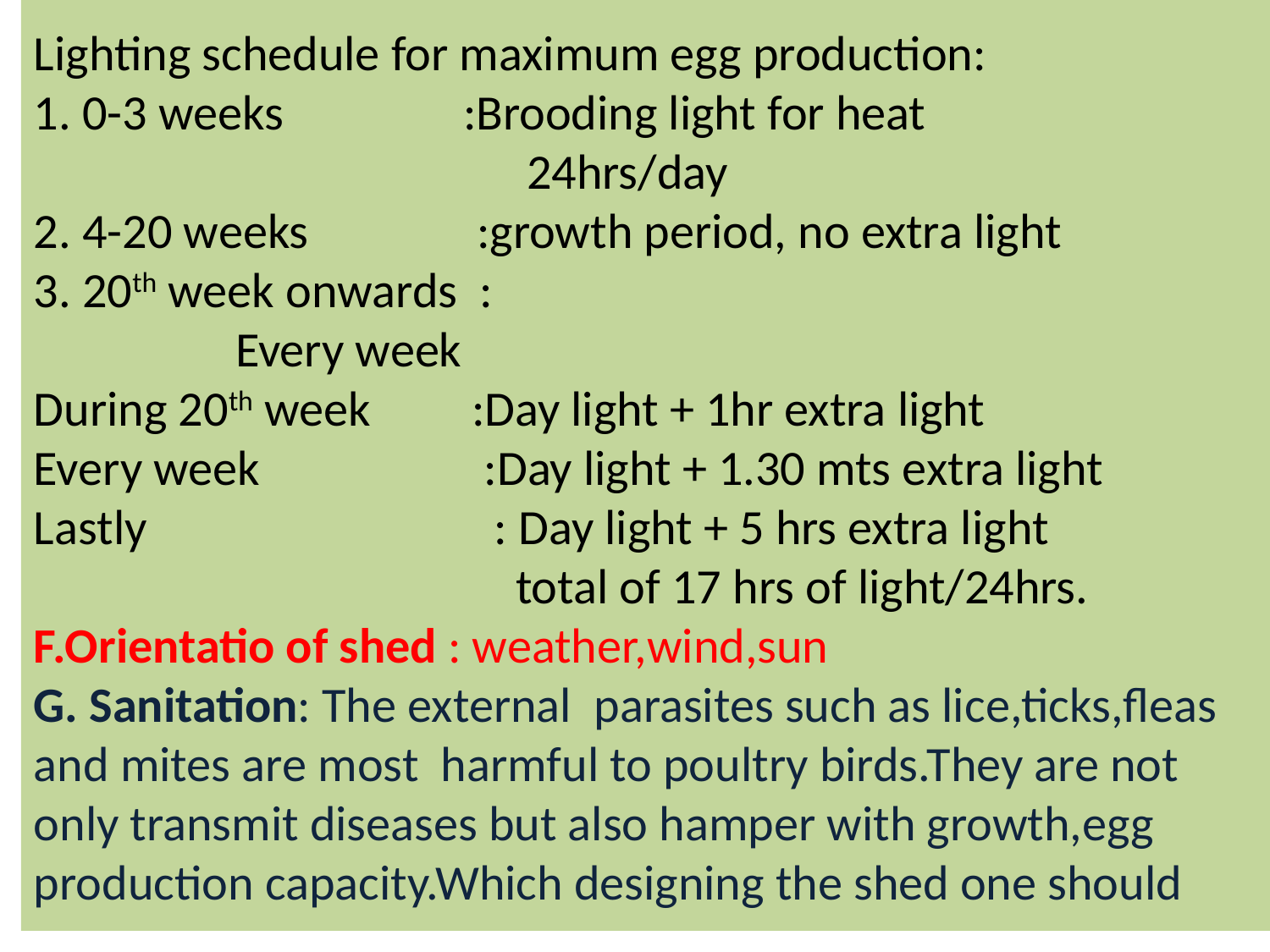

# Lighting schedule for maximum egg production: 1. 0-3 weeks                :Brooding light for heat 24hrs/day 2. 4-20 weeks               :growth period, no extra light 3. 20th week onwards  : Every week During 20th week         :Day light + 1hr extra light Every week                    :Day light + 1.30 mts extra light Lastly                               : Day light + 5 hrs extra light total of 17 hrs of light/24hrs. F.Orientatio of shed : weather,wind,sun G. Sanitation: The external  parasites such as lice,ticks,fleas and mites are most  harmful to poultry birds.They are not only transmit diseases but also hamper with growth,egg production capacity.Which designing the shed one should